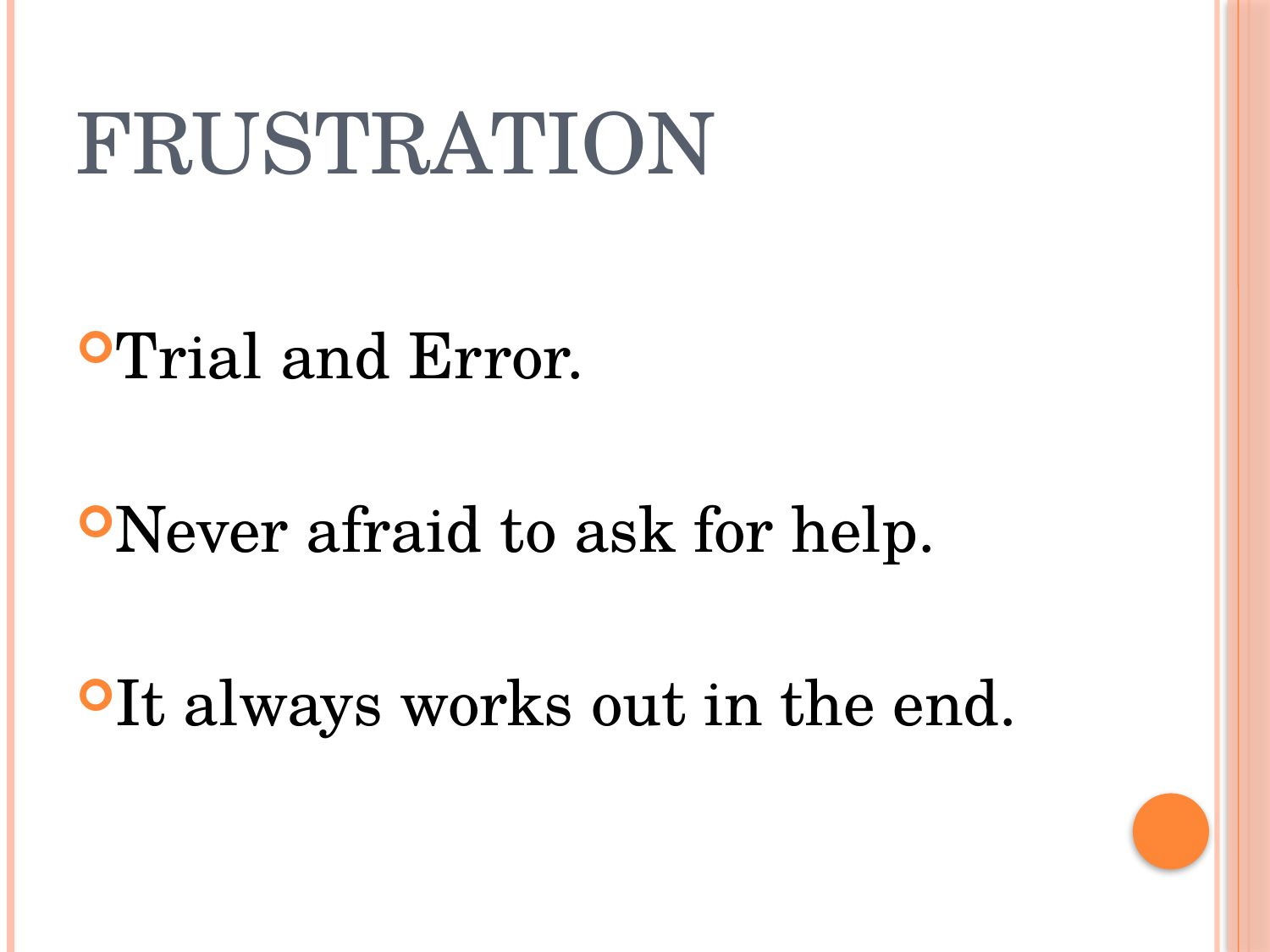

# Frustration

Trial and Error.

Never afraid to ask for help.

It always works out in the end.